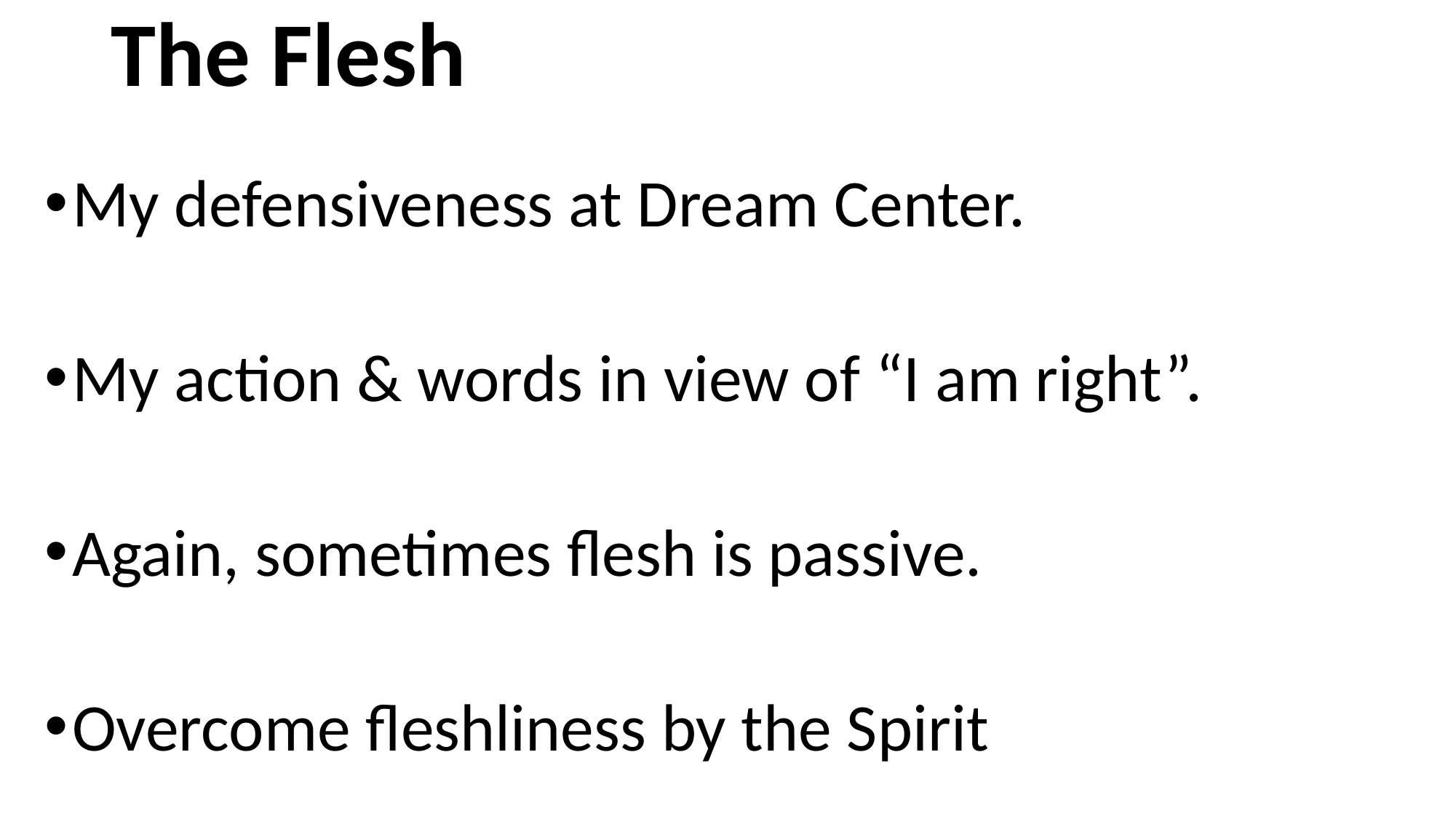

# The Flesh
My defensiveness at Dream Center.

My action & words in view of “I am right”.

Again, sometimes flesh is passive.

Overcome fleshliness by the Spirit